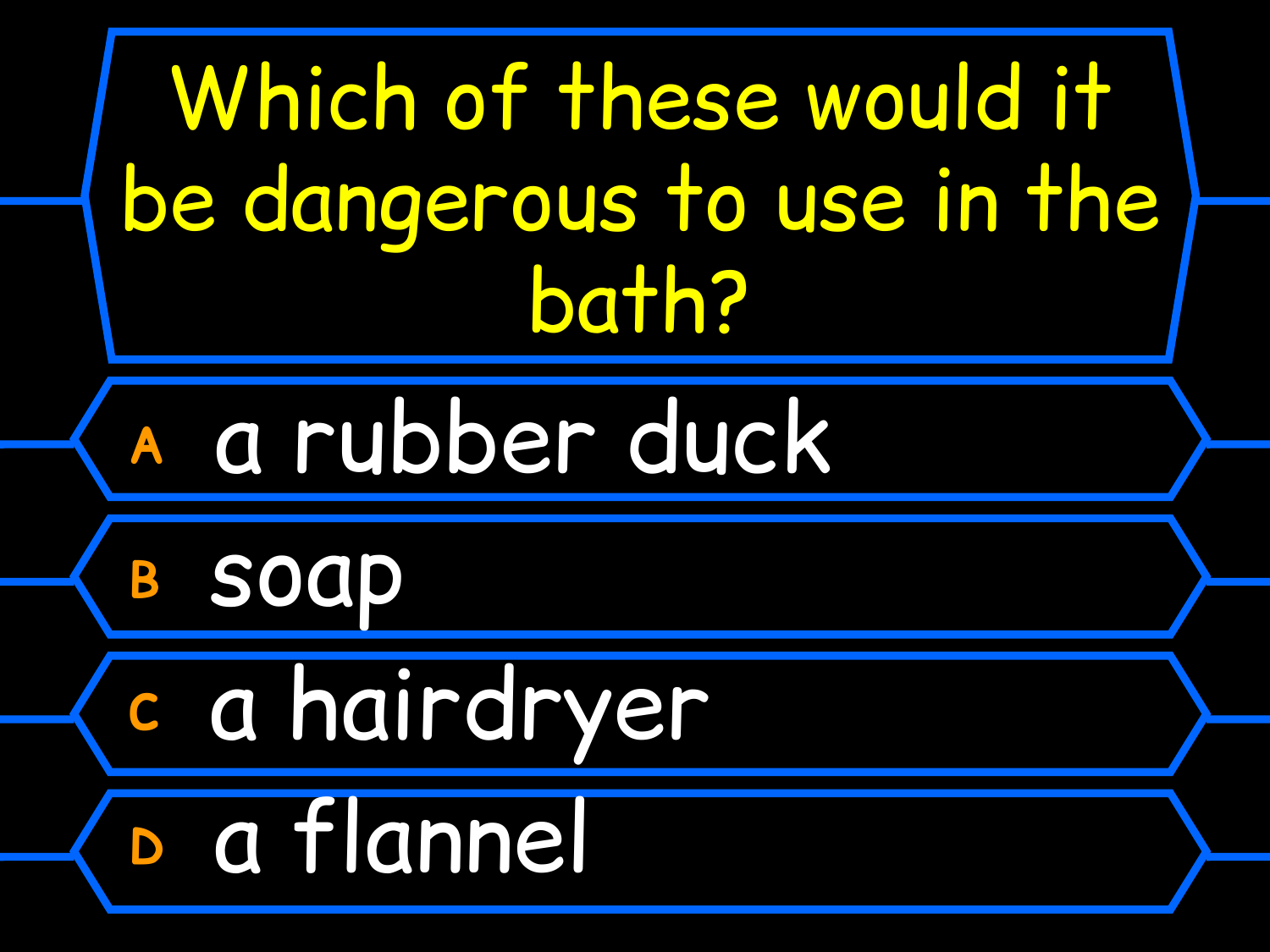

# Which of these would it be dangerous to use in the bath?

A  a rubber duck
B  soap
C  a hairdryer
D  a flannel